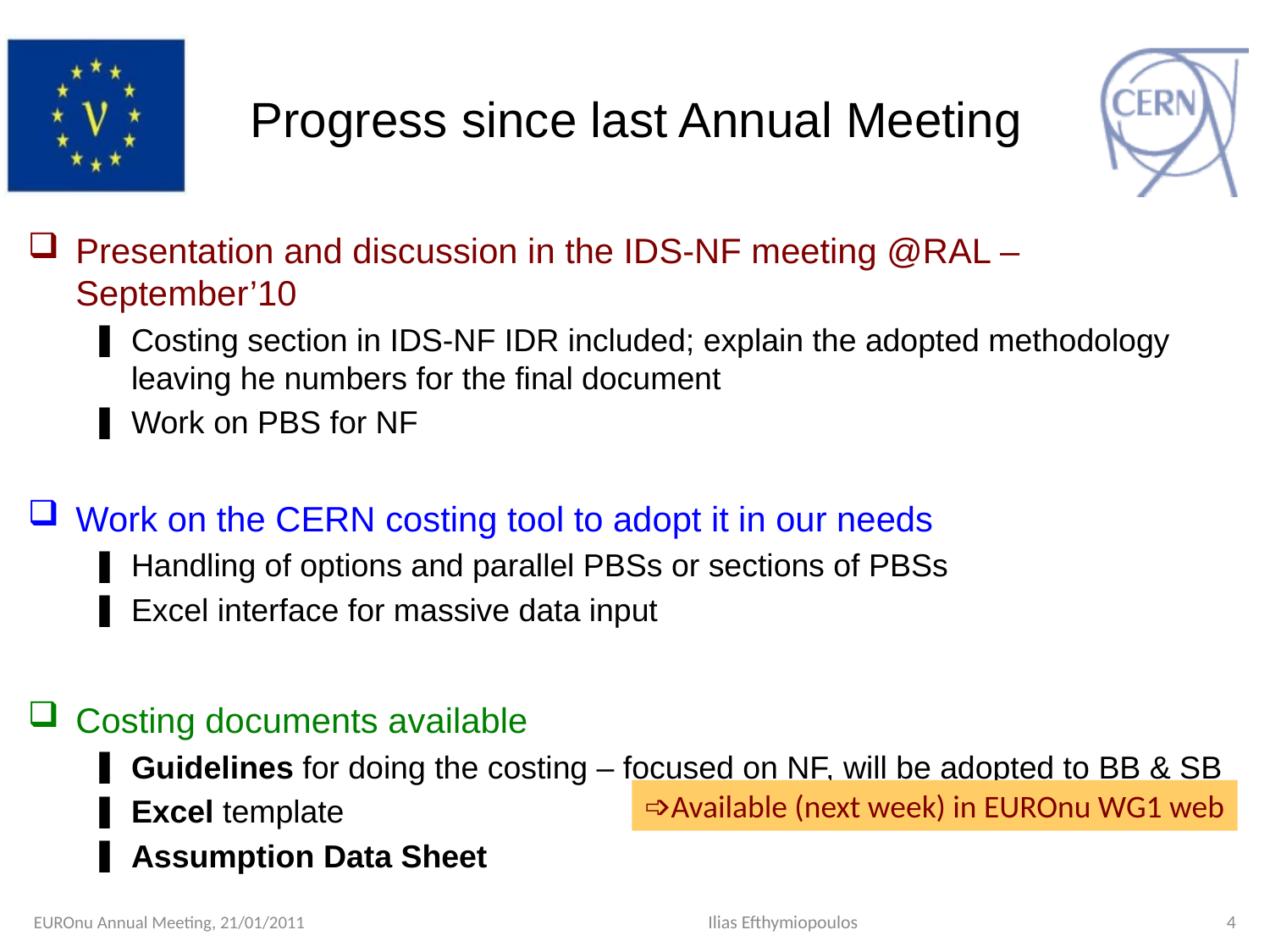

# Progress since last Annual Meeting
Presentation and discussion in the IDS-NF meeting @RAL – September’10
Costing section in IDS-NF IDR included; explain the adopted methodology leaving he numbers for the final document
Work on PBS for NF

Work on the CERN costing tool to adopt it in our needs
Handling of options and parallel PBSs or sections of PBSs
Excel interface for massive data input

Costing documents available
Guidelines for doing the costing – focused on NF, will be adopted to BB & SB
Excel template
Assumption Data Sheet

➩Available (next week) in EUROnu WG1 web
EUROnu Annual Meeting, 21/01/2011
Ilias Efthymiopoulos
4